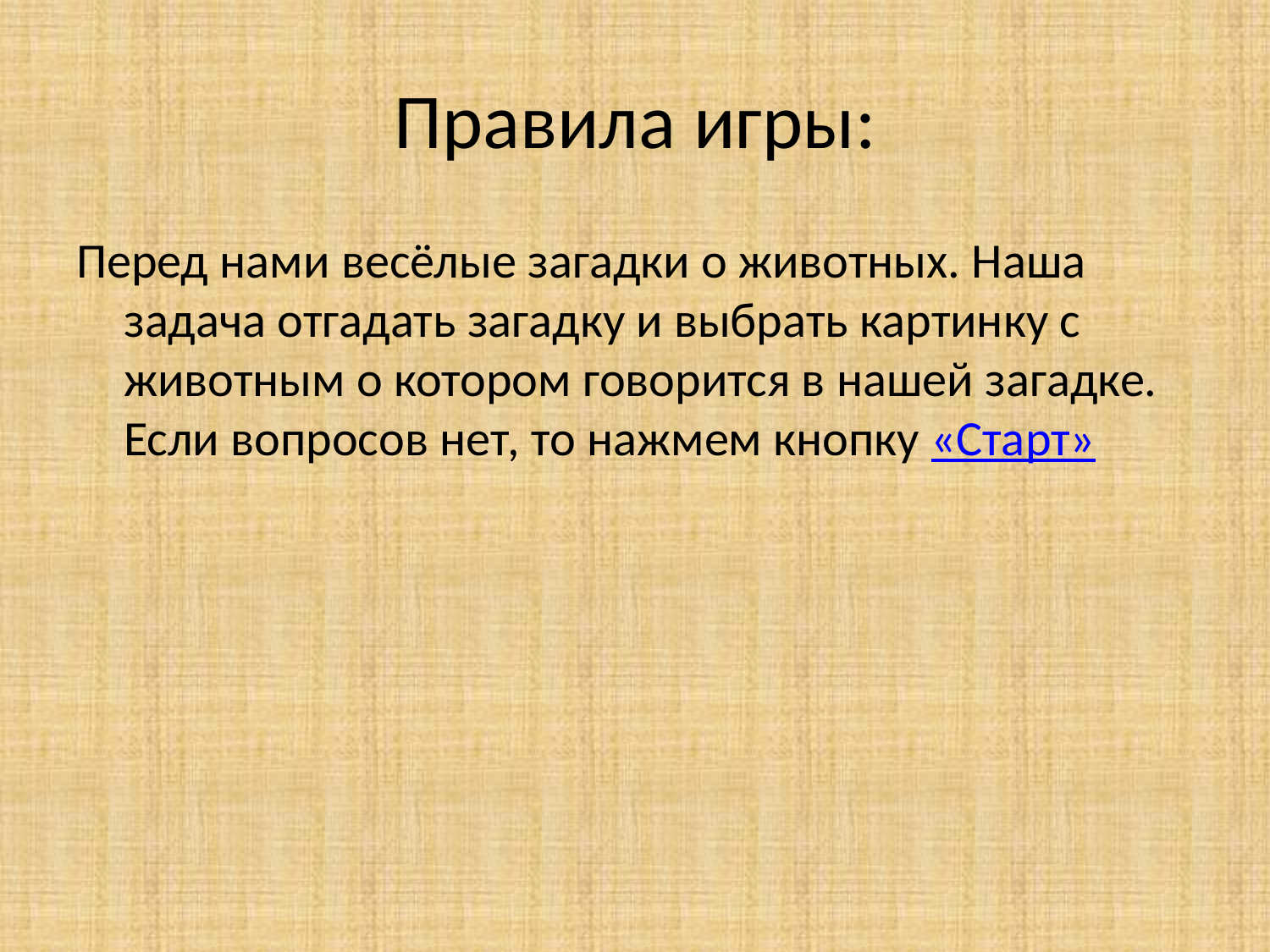

# Правила игры:
Перед нами весёлые загадки о животных. Наша задача отгадать загадку и выбрать картинку с животным о котором говорится в нашей загадке. Если вопросов нет, то нажмем кнопку «Старт»